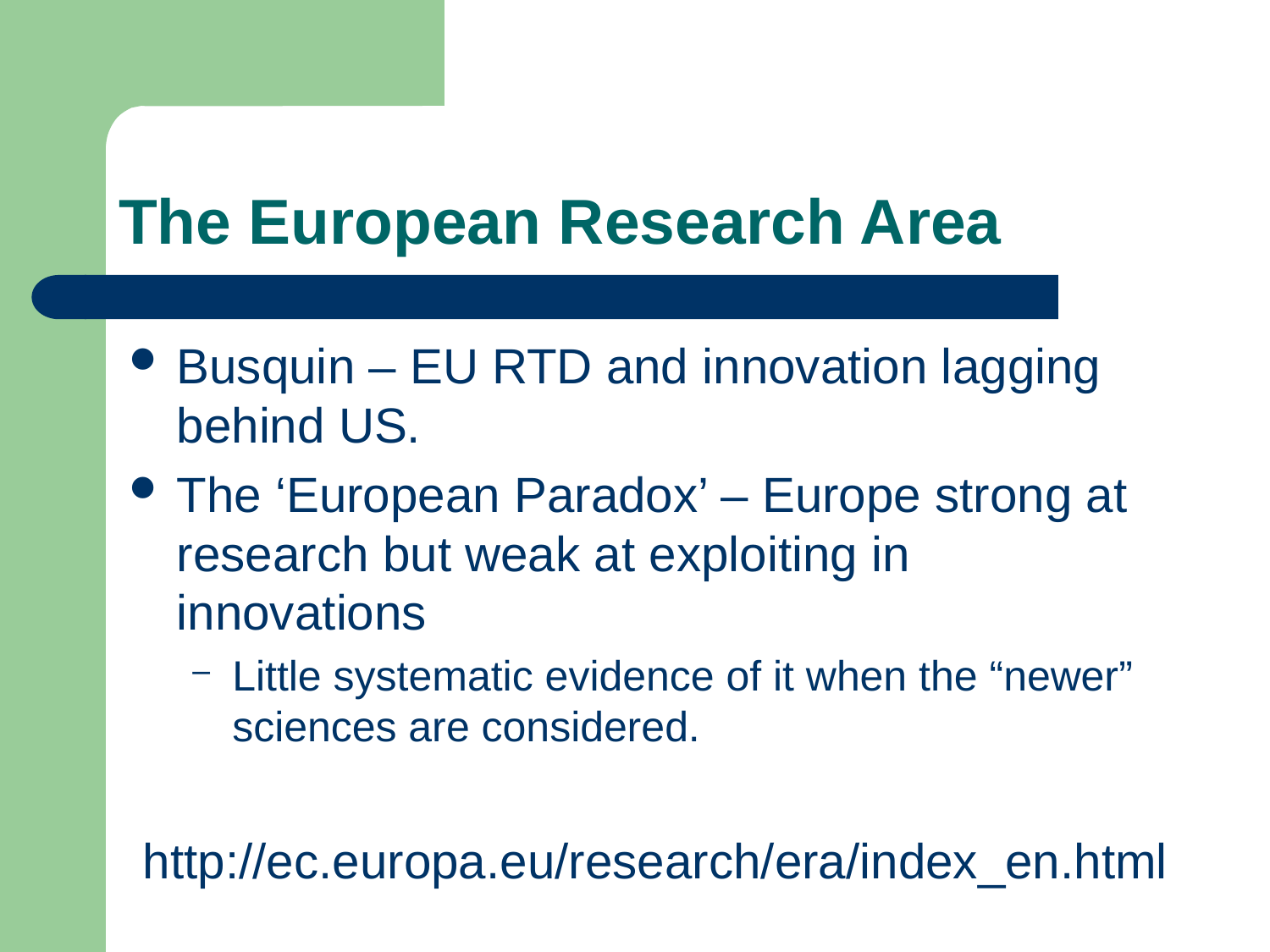

# The European Research Area
Busquin – EU RTD and innovation lagging behind US.
The ‘European Paradox’ – Europe strong at research but weak at exploiting in innovations
Little systematic evidence of it when the “newer” sciences are considered.

 http://ec.europa.eu/research/era/index_en.html